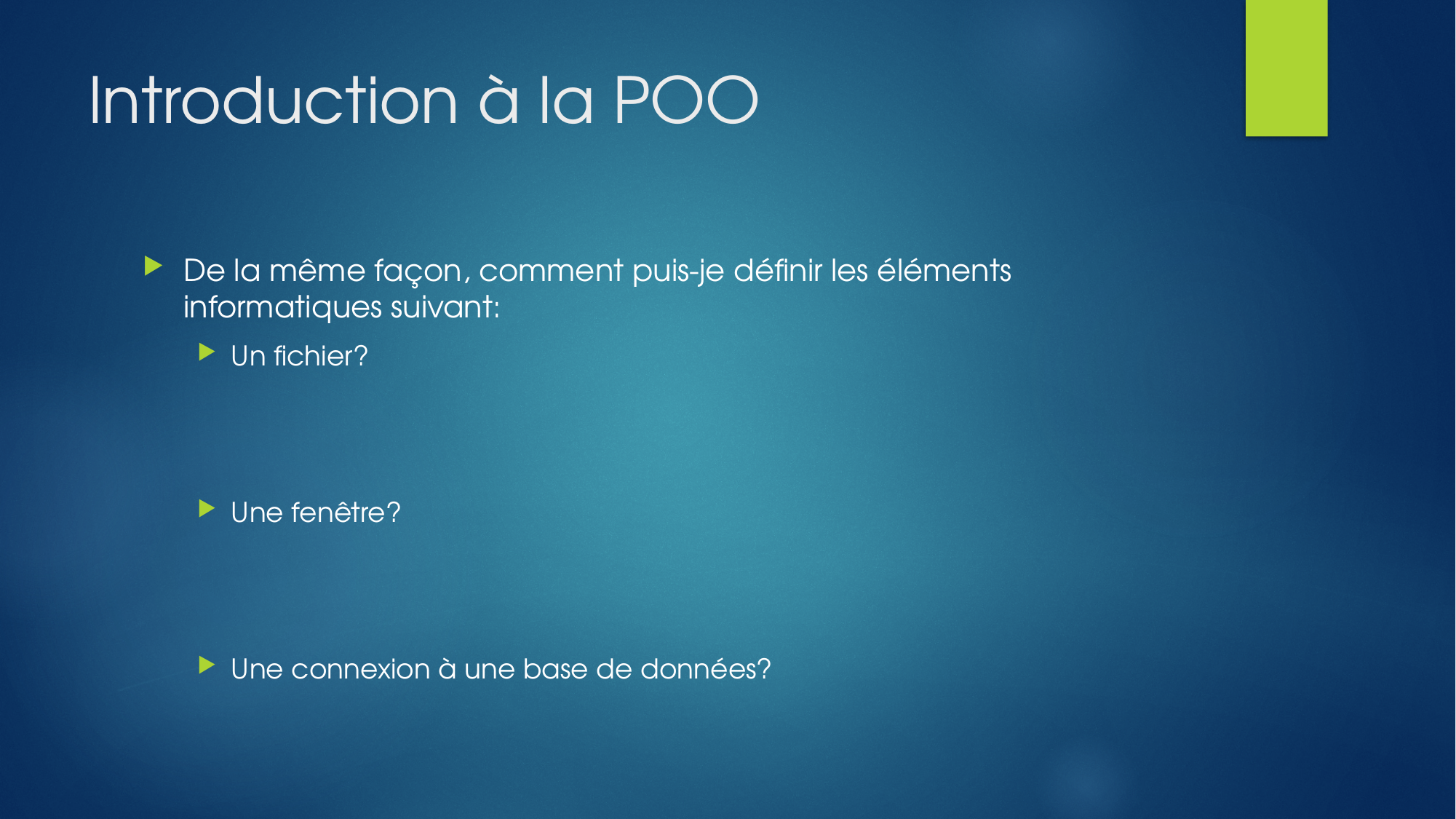

# Introduction à la POO
De la même façon, comment puis-je définir les éléments informatiques suivant:
Un fichier?

Une fenêtre?

Une connexion à une base de données?